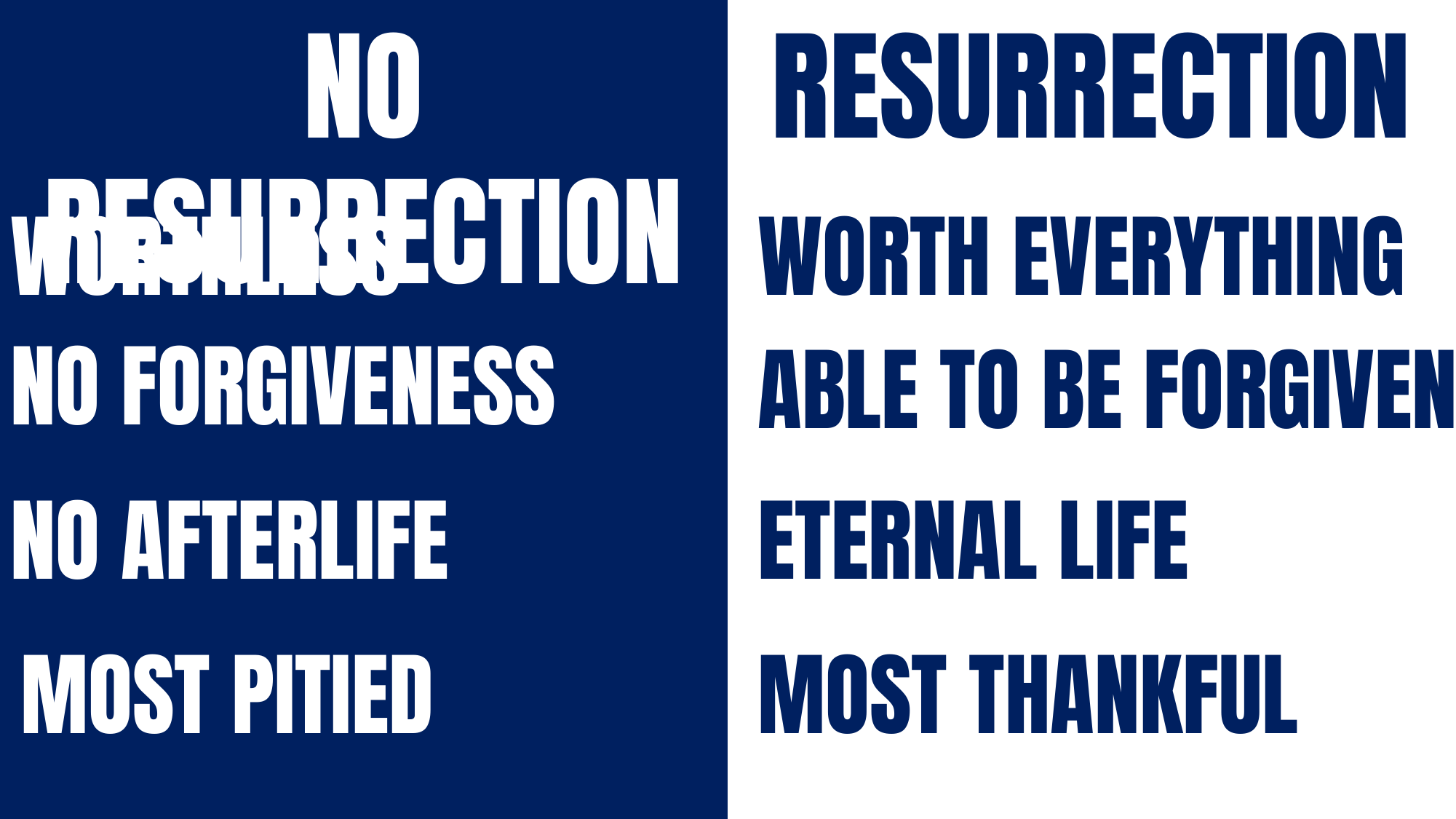

NO RESURRECTION
RESURRECTION
WORTHLESS
WORTH EVERYTHING
NO FORGIVENESS
ABLE TO BE FORGIVEN
NO AFTERLIFE
ETERNAL LIFE
MOST THANKFUL
MOST PITIED